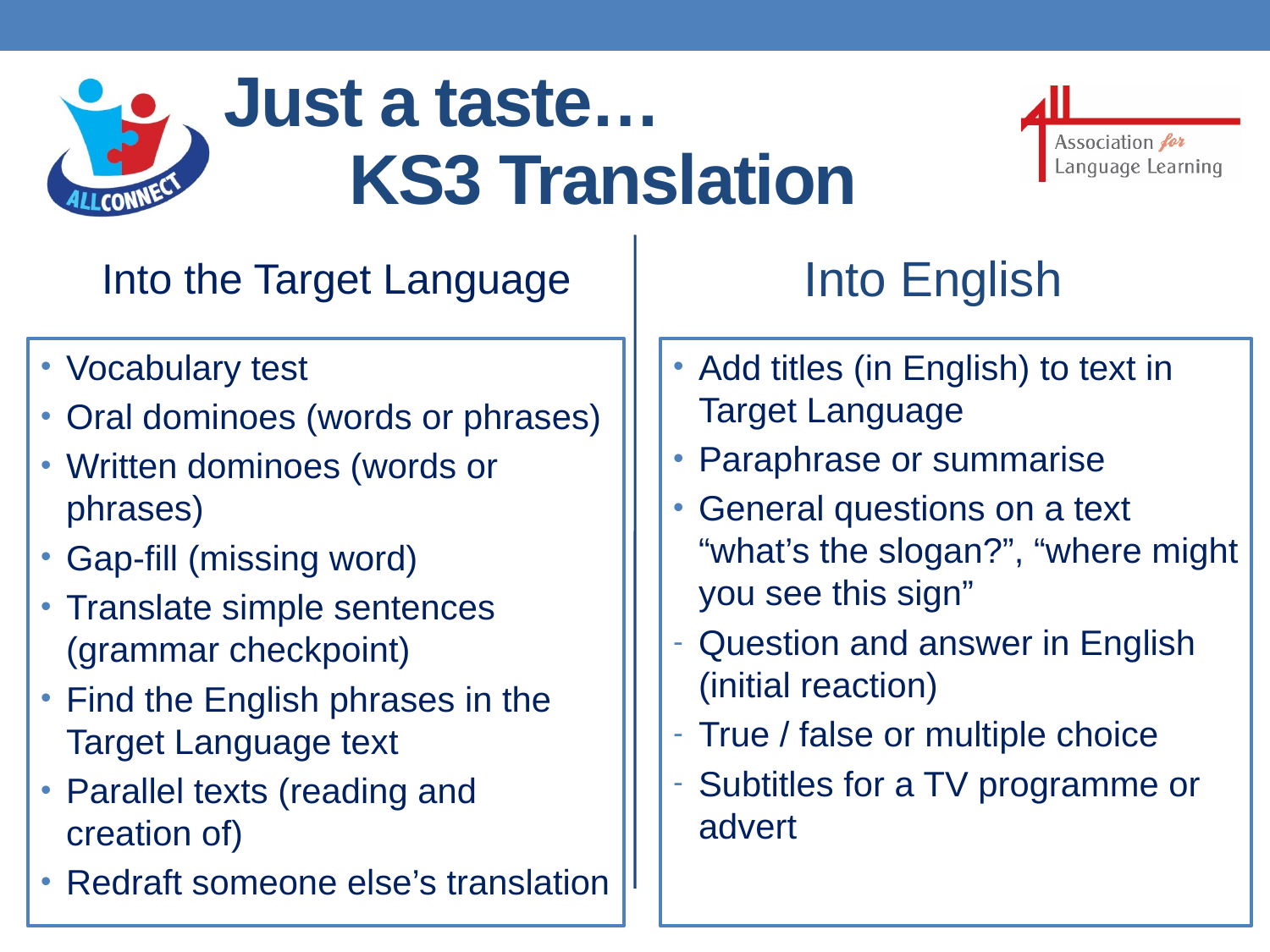

# Just a taste…
KS3 Translation
Into the Target Language
Into English
Vocabulary test
Oral dominoes (words or phrases)
Written dominoes (words or phrases)
Gap-fill (missing word)
Translate simple sentences (grammar checkpoint)
Find the English phrases in the Target Language text
Parallel texts (reading and creation of)
Redraft someone else’s translation

Add titles (in English) to text in Target Language
Paraphrase or summarise
General questions on a text “what’s the slogan?”, “where might you see this sign”
Question and answer in English (initial reaction)
True / false or multiple choice
Subtitles for a TV programme or advert